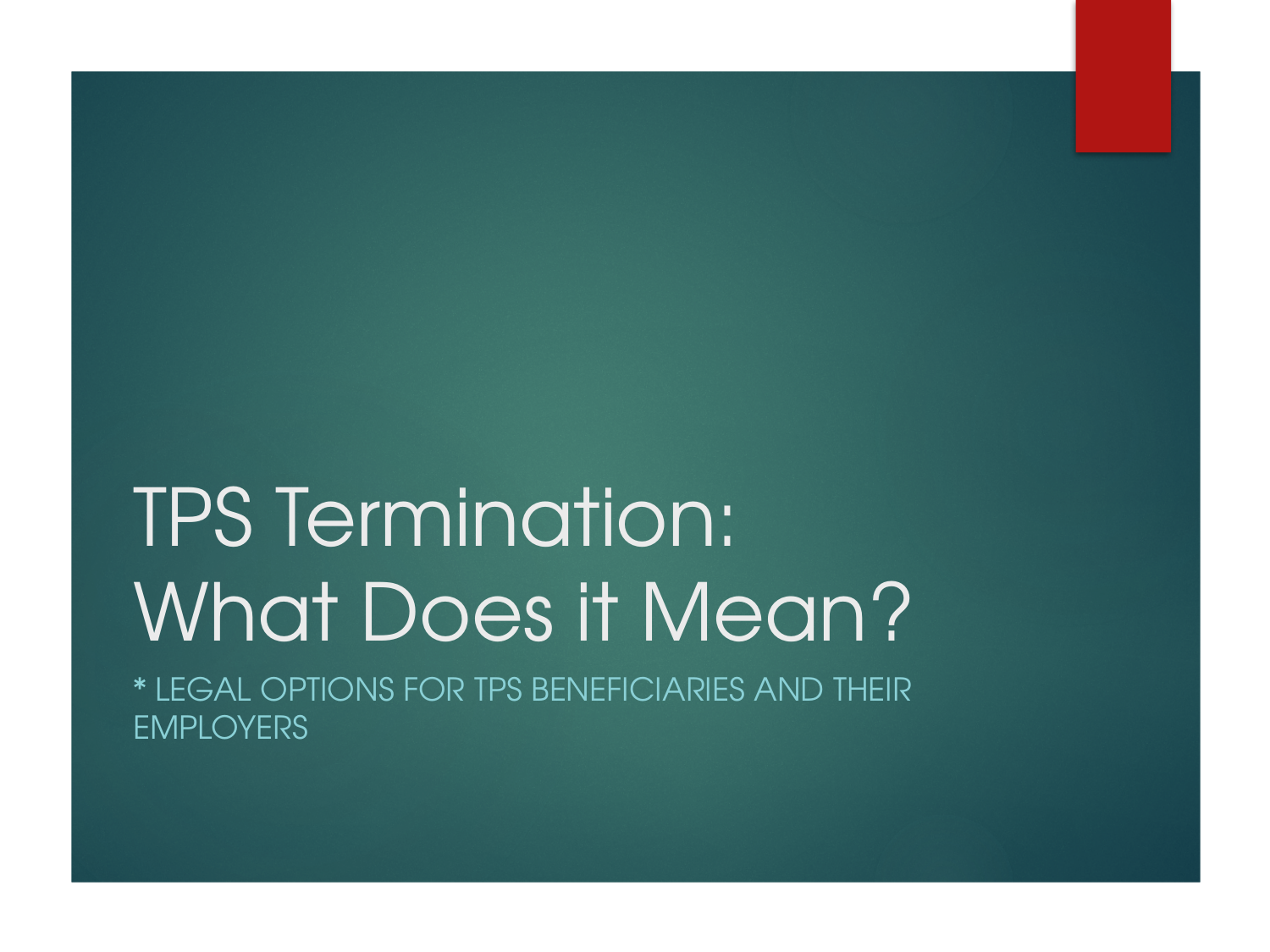

# TPS Termination: What Does it Mean?
* Legal OPTIONs for TPS beneficiaries and their employers